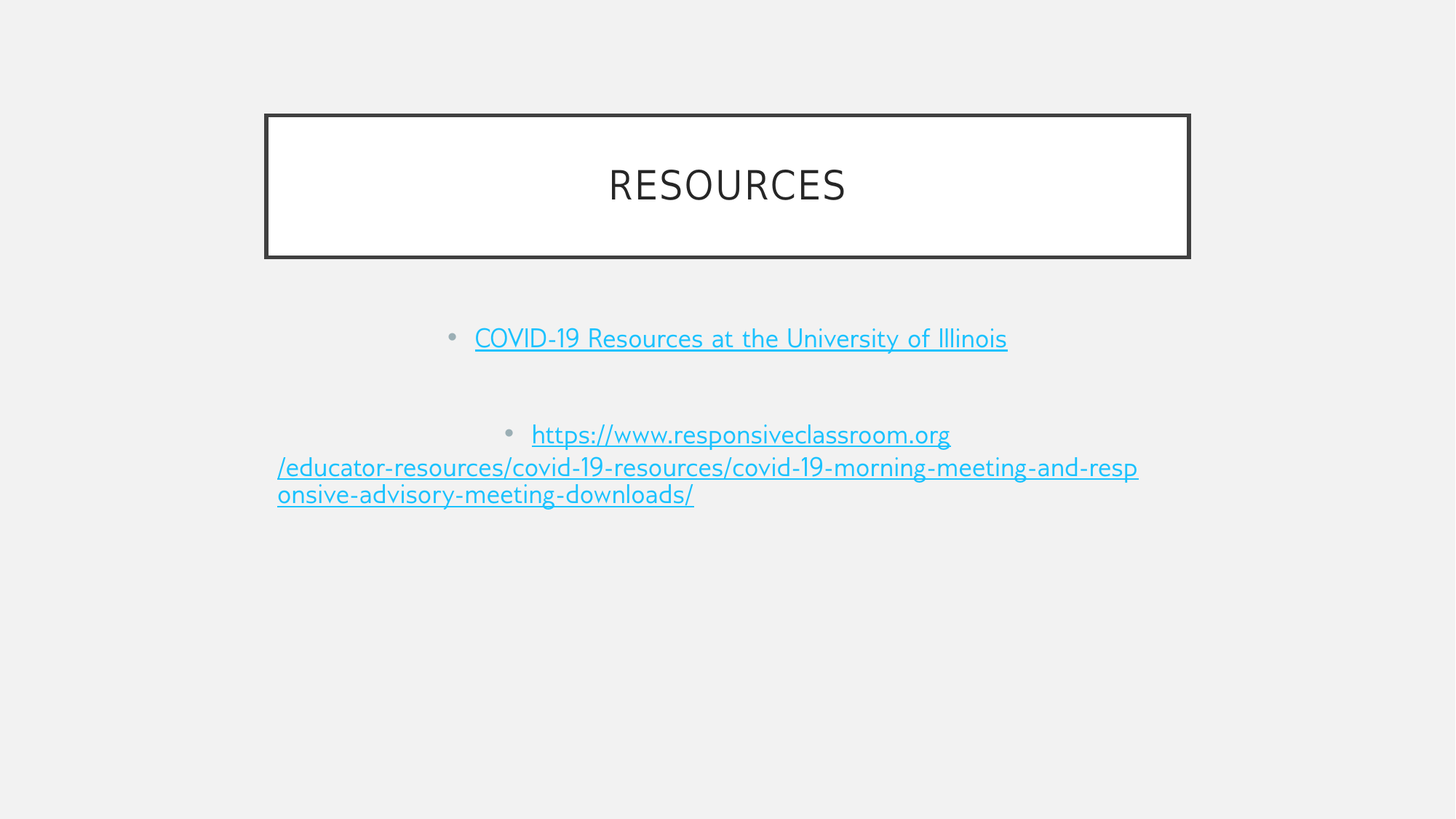

# resources
COVID-19 Resources at the University of Illinois

https://www.responsiveclassroom.org/educator-resources/covid-19-resources/covid-19-morning-meeting-and-responsive-advisory-meeting-downloads/